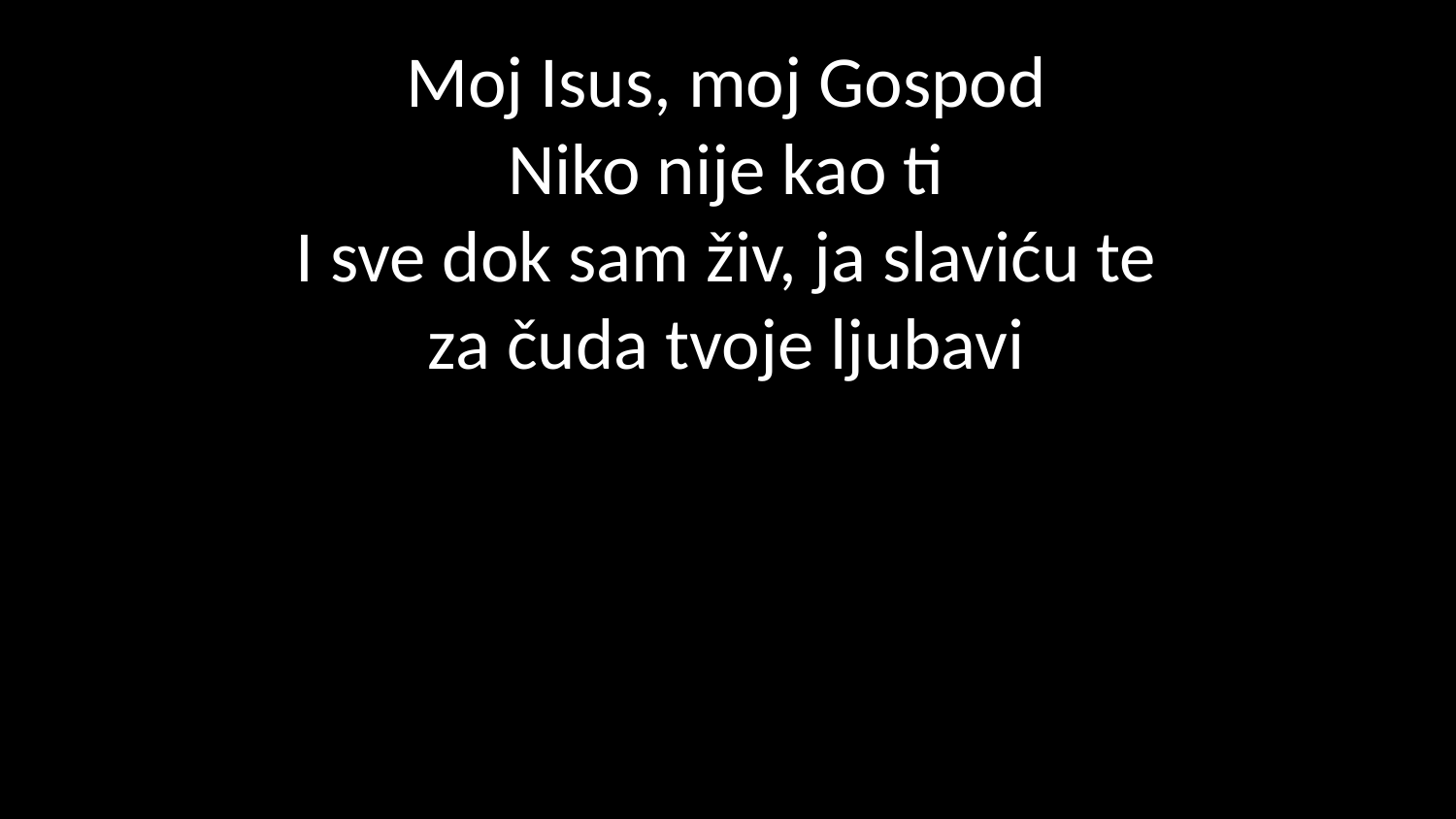

# Moj Isus, moj Gospod Niko nije kao ti I sve dok sam živ, ja slaviću te za čuda tvoje ljubavi